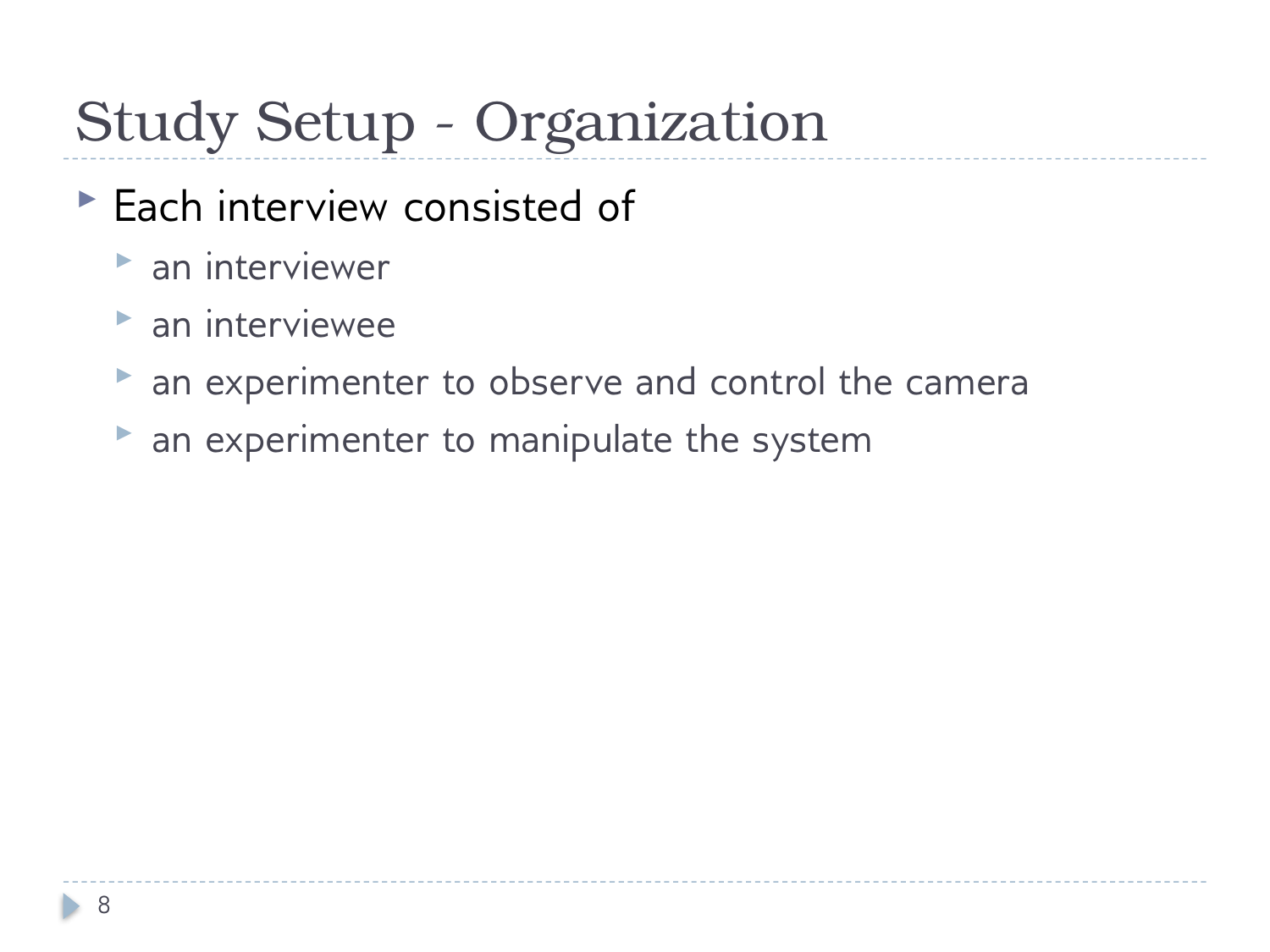

# Study Setup - Organization
Each interview consisted of
an interviewer
an interviewee
an experimenter to observe and control the camera
an experimenter to manipulate the system
8